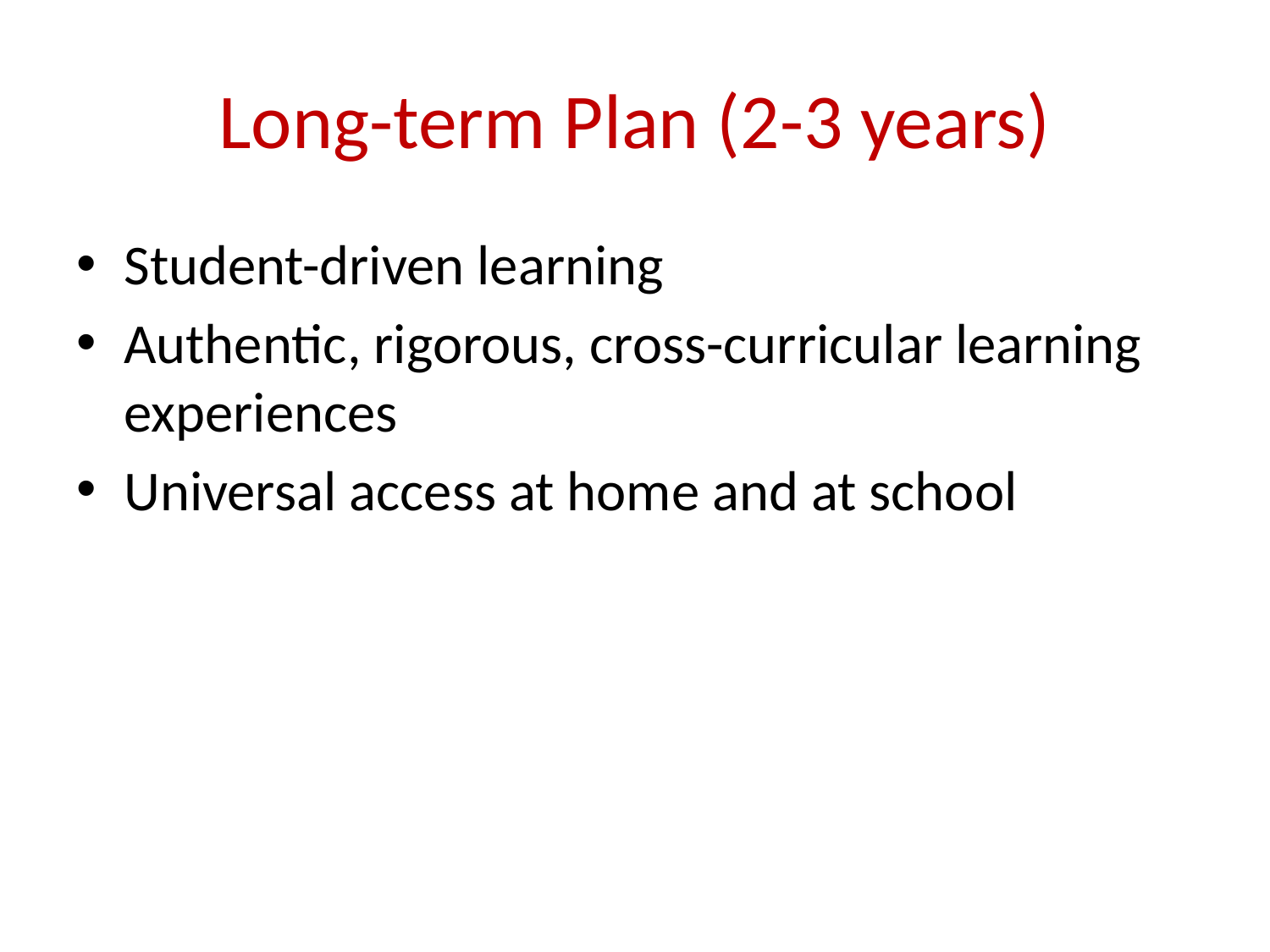

# Long-term Plan (2-3 years)
Student-driven learning
Authentic, rigorous, cross-curricular learning experiences
Universal access at home and at school